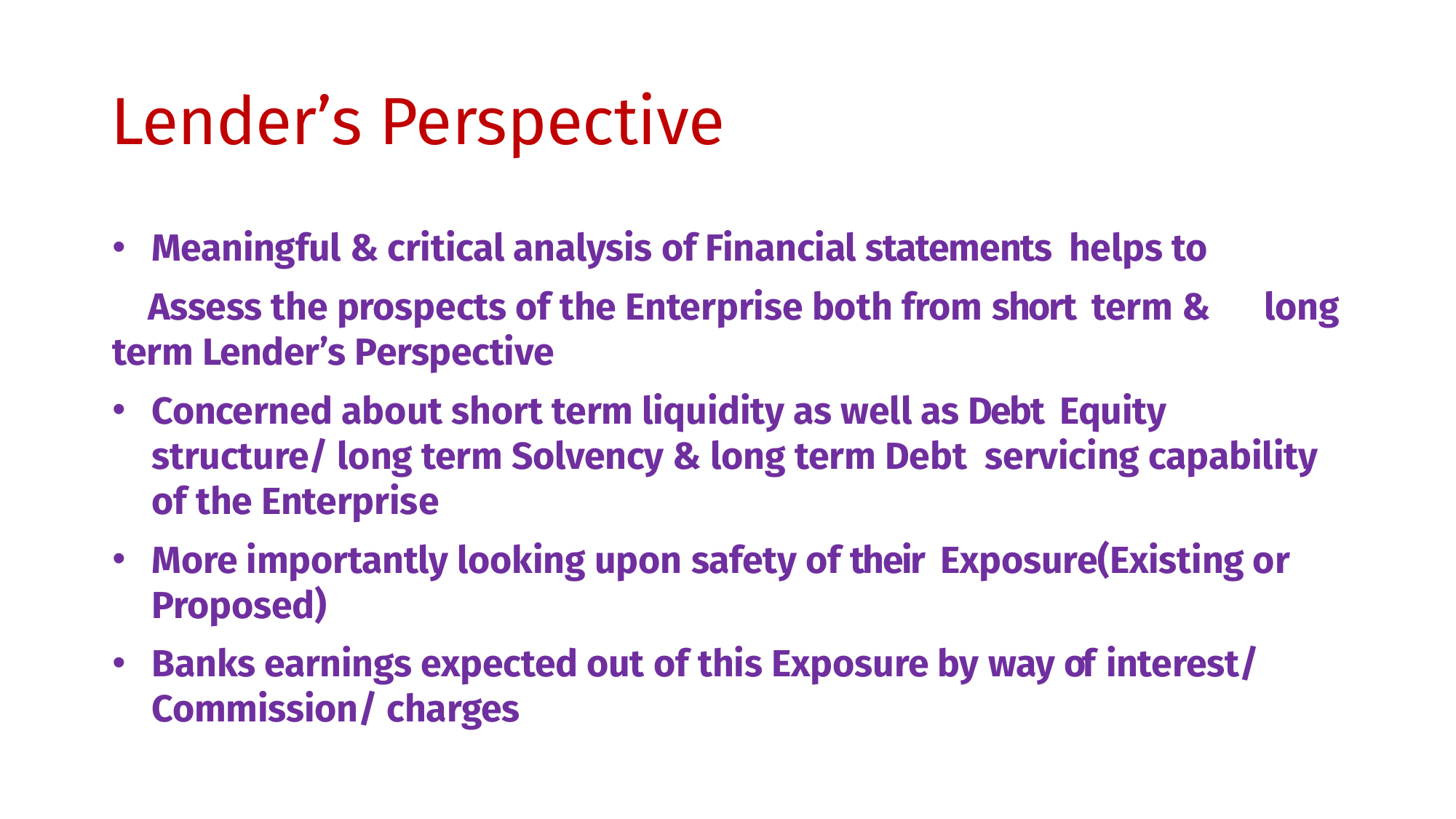

# Lender’s Perspective
Meaningful & critical analysis of Financial statements  helps to
    Assess the prospects of the Enterprise both from short  term &      long term Lender’s Perspective
Concerned about short term liquidity as well as Debt  Equity structure/ long term Solvency & long term Debt  servicing capability of the Enterprise
More importantly looking upon safety of their  Exposure(Existing or Proposed)
Banks earnings expected out of this Exposure by way of  interest/ Commission/ charges